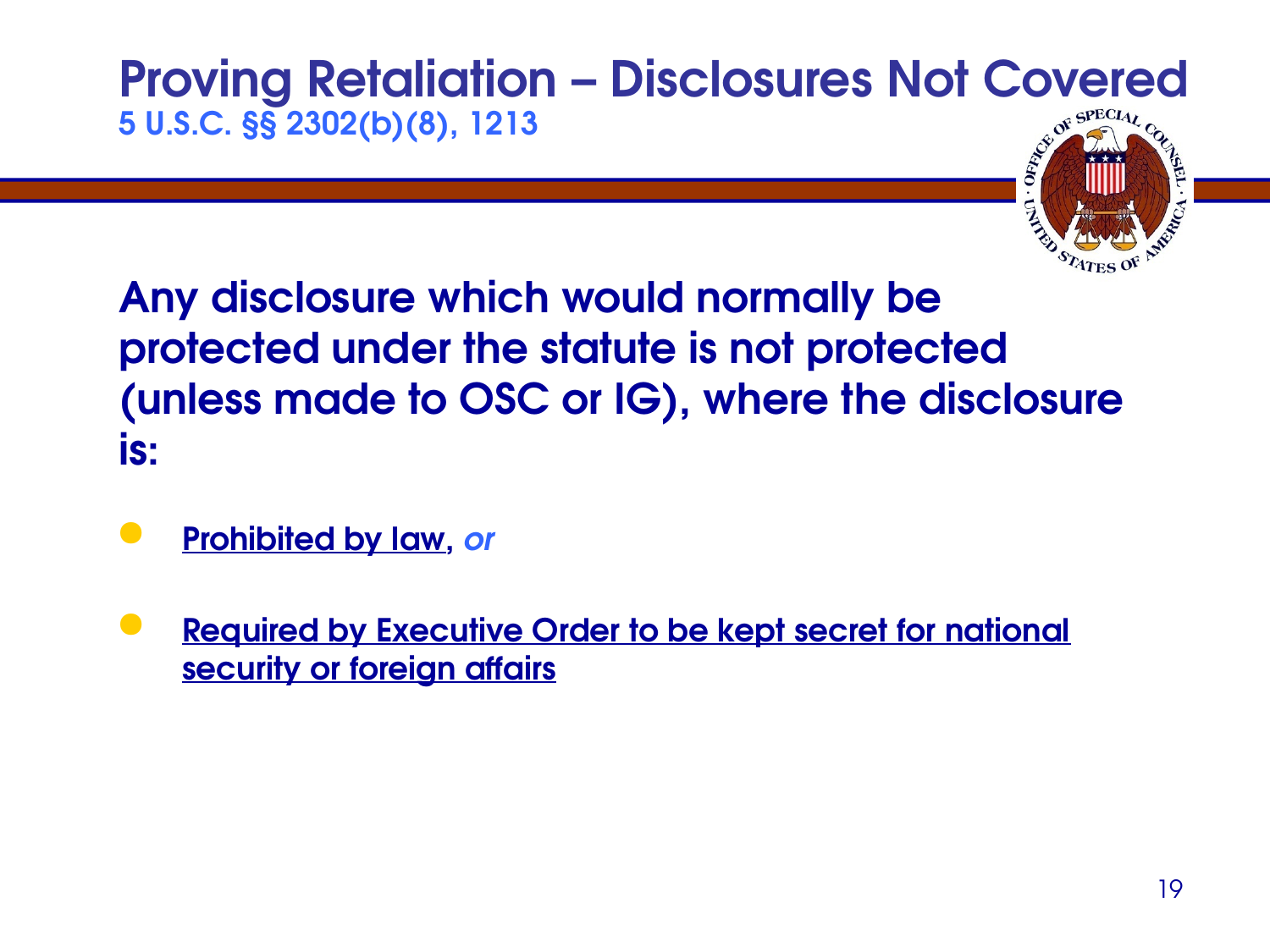

# Proving Retaliation – Disclosures Not Covered 5 U.S.C. §§ 2302(b)(8), 1213
Any disclosure which would normally be protected under the statute is not protected (unless made to OSC or IG), where the disclosure is:
Prohibited by law, or

Required by Executive Order to be kept secret for national security or foreign affairs

19